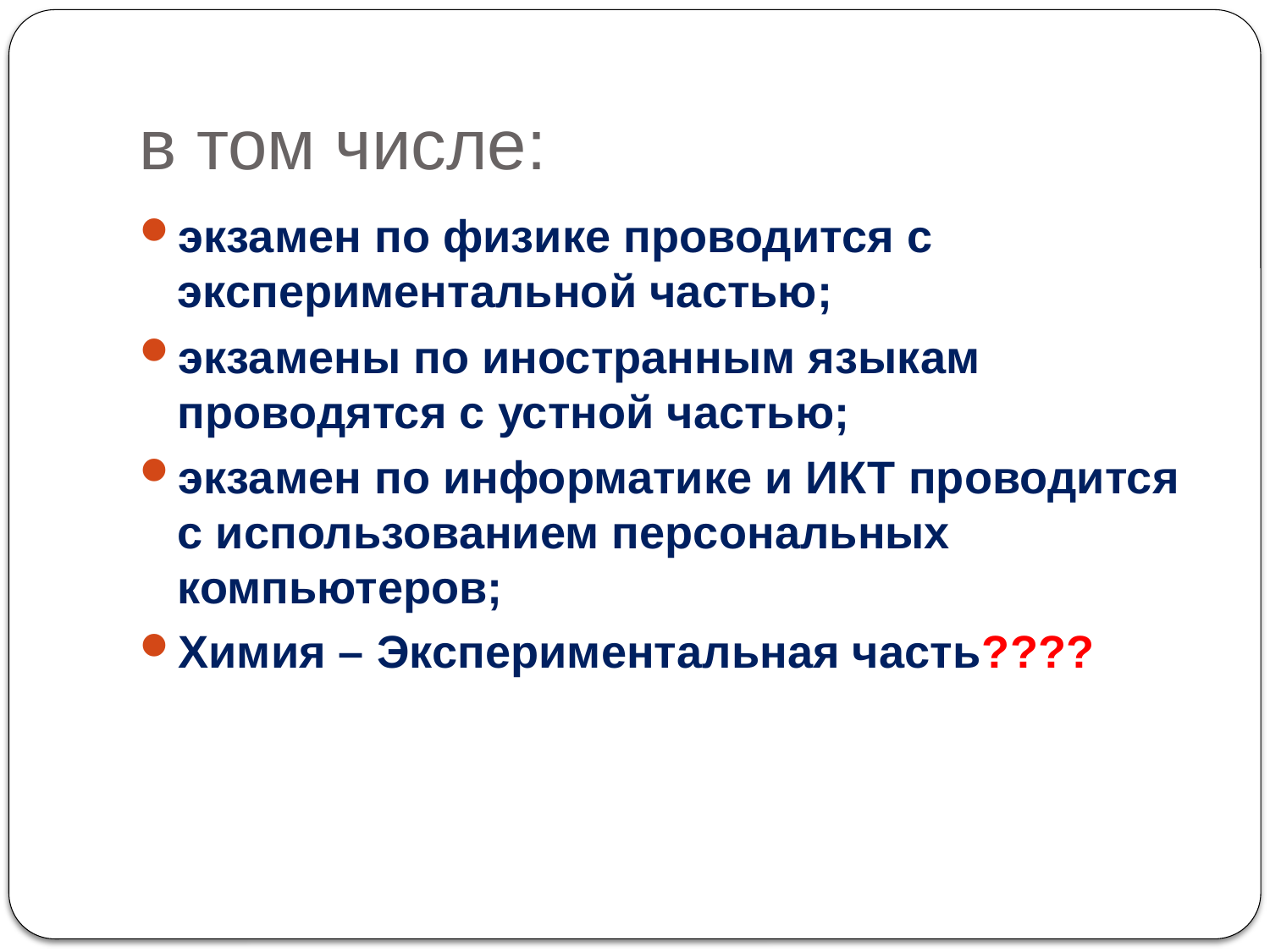

# в том числе:
экзамен по физике проводится с экспериментальной частью;
экзамены по иностранным языкам проводятся с устной частью;
экзамен по информатике и ИКТ проводится с использованием персональных компьютеров;
Химия – Экспериментальная часть????